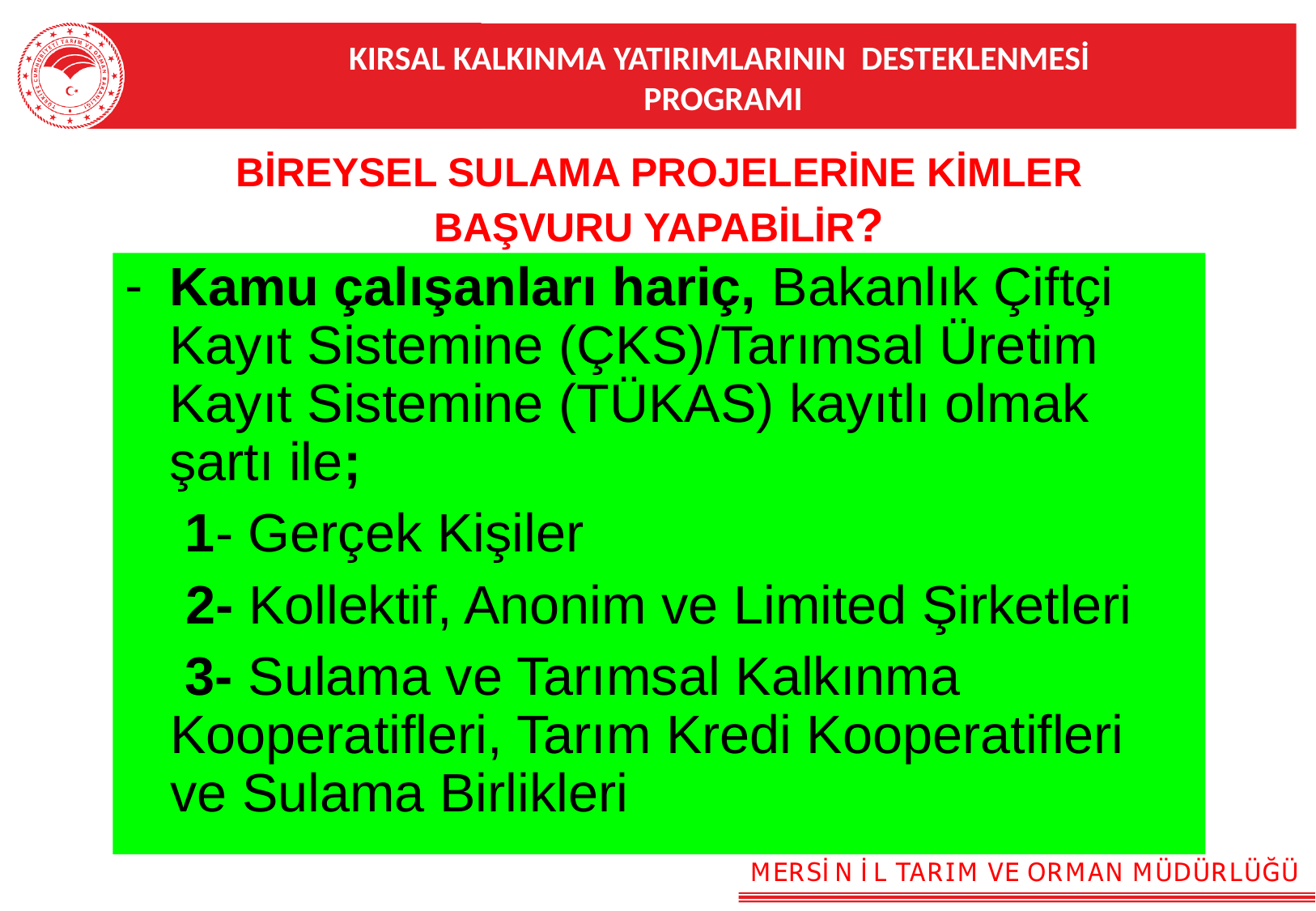

KIRSAL KALKINMA YATIRIMLARININ  DESTEKLENMESİ
PROGRAMI
BİREYSEL SULAMA PROJELERİNE KİMLER BAŞVURU YAPABİLİR?

Kamu çalışanları hariç, Bakanlık Çiftçi Kayıt Sistemine (ÇKS)/Tarımsal Üretim Kayıt Sistemine (TÜKAS) kayıtlı olmak şartı ile;
	 1- Gerçek Kişiler
    2- Kollektif, Anonim ve Limited Şirketleri
	 3- Sulama ve Tarımsal Kalkınma Kooperatifleri, Tarım Kredi Kooperatifleri ve Sulama Birlikleri

MERSİN İL TARIM VE ORMAN MÜDÜRLÜĞÜ